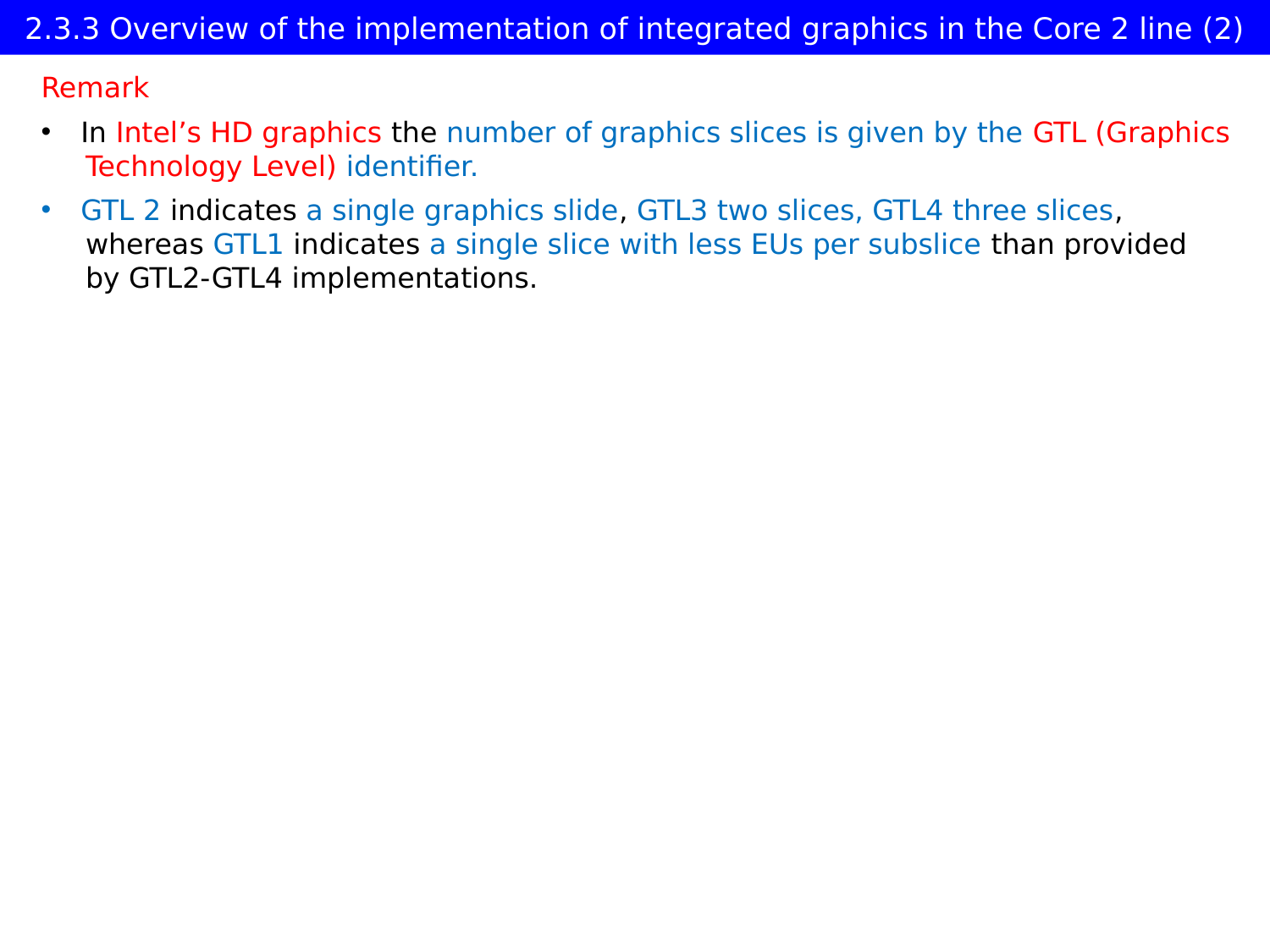

# 2.3.3 Overview of the implementation of integrated graphics in the Core 2 line (2)
Remark
In Intel’s HD graphics the number of graphics slices is given by the GTL (Graphics
     Technology Level) identifier.
GTL 2 indicates a single graphics slide, GTL3 two slices, GTL4 three slices,
     whereas GTL1 indicates a single slice with less EUs per subslice than provided
     by GTL2-GTL4 implementations.